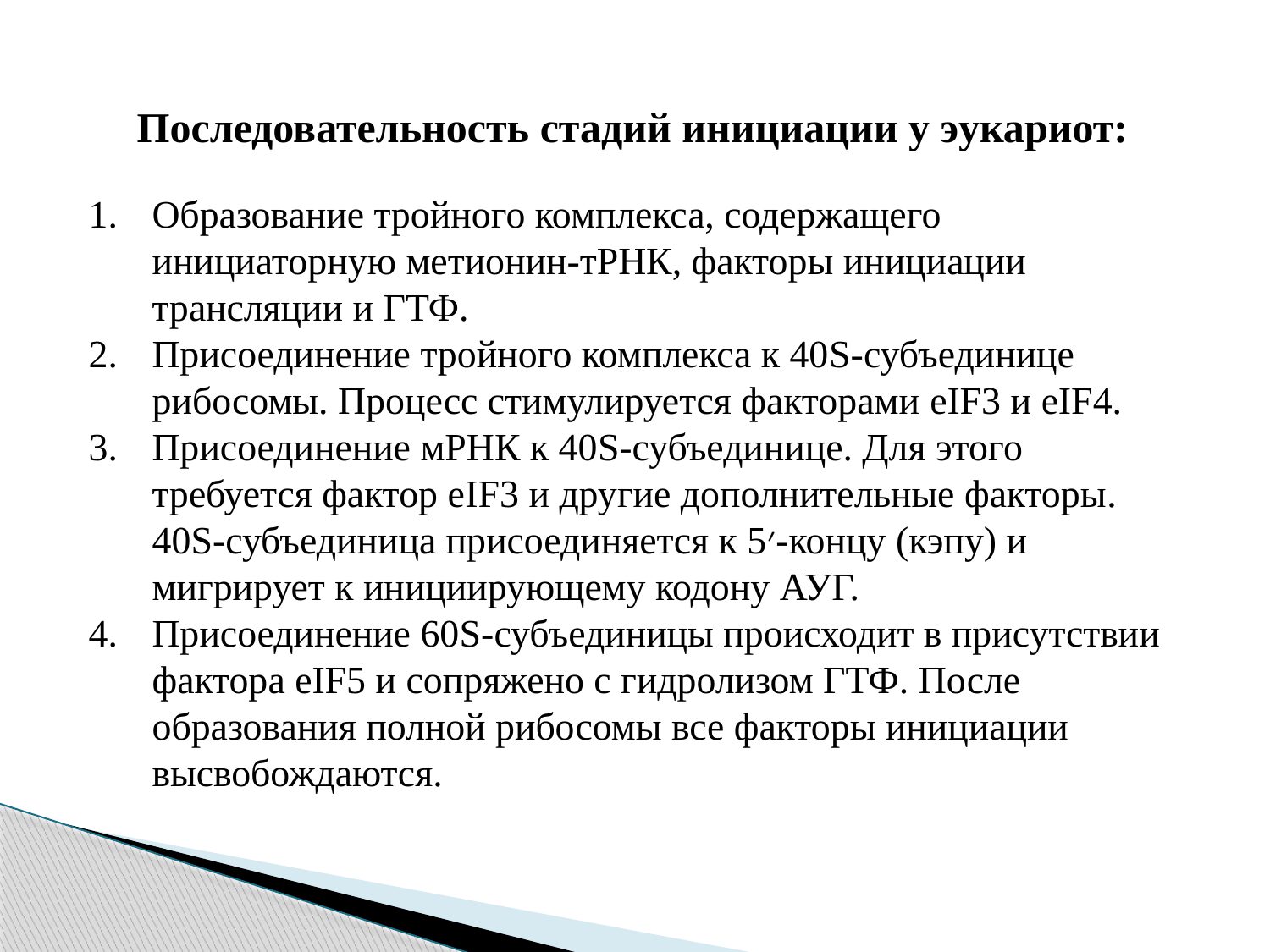

Последовательность стадий инициации у эукариот:
Образование тройного комплекса, содержащего инициаторную метионин-тРНК, факторы инициации трансляции и ГТФ.
Присоединение тройного комплекса к 40S-субъединице рибосомы. Процесс стимулируется факторами eIF3 и eIF4.
Присоединение мРНК к 40S-субъединице. Для этого требуется фактор еIF3 и другие дополнительные факторы. 40S-субъединица присоединяется к 5׳-концу (кэпу) и мигрирует к инициирующему кодону АУГ.
Присоединение 60S-субъединицы происходит в присутствии фактора eIF5 и сопряжено с гидролизом ГТФ. После образования полной рибосомы все факторы инициации высвобождаются.